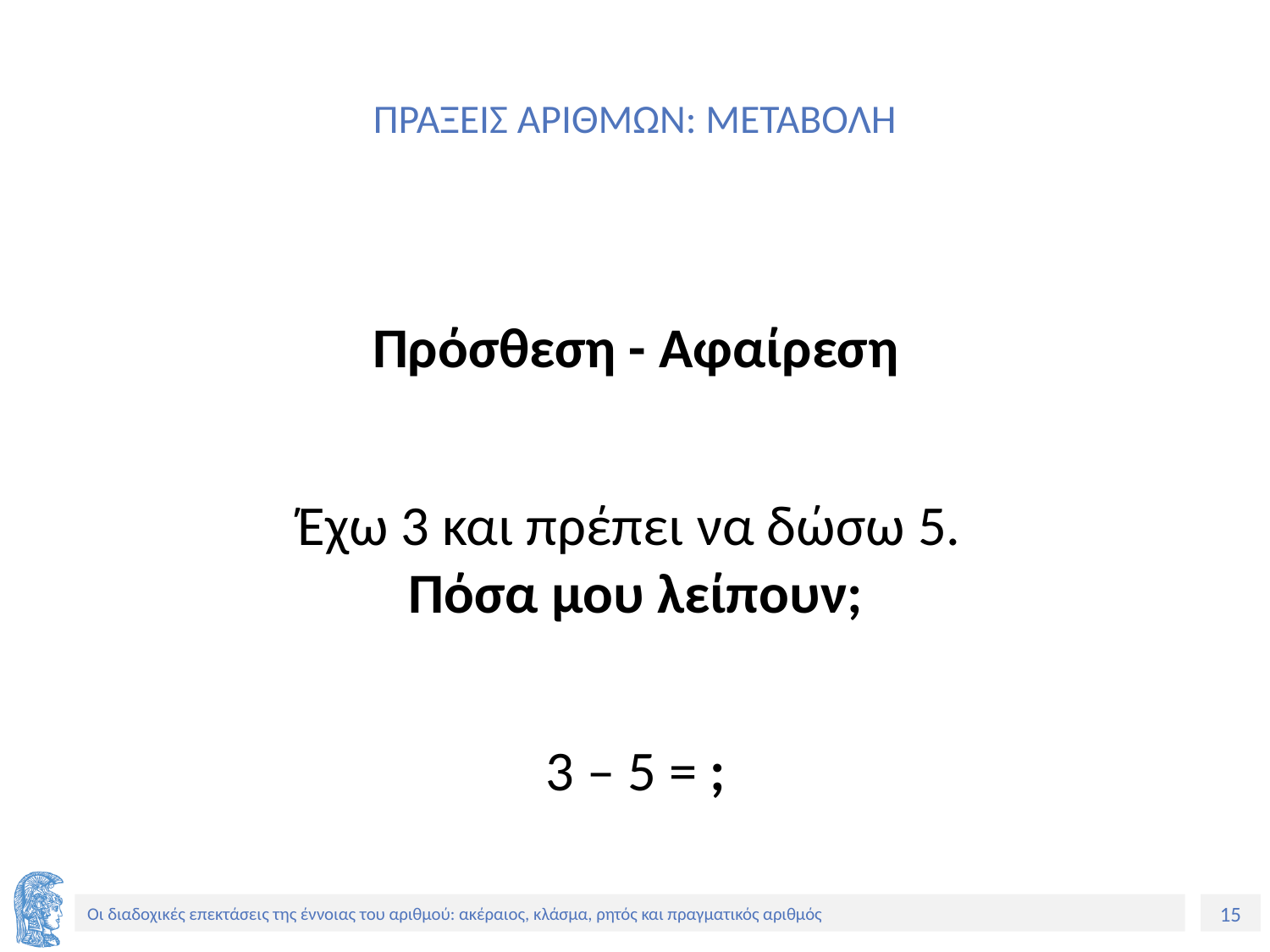

# ΠΡΑΞΕΙΣ ΑΡΙΘΜΩΝ: ΜΕΤΑΒΟΛΗ

Πρόσθεση - Αφαίρεση

Έχω 3 και πρέπει να δώσω 5.
Πόσα μου λείπουν;

3 – 5 = ;